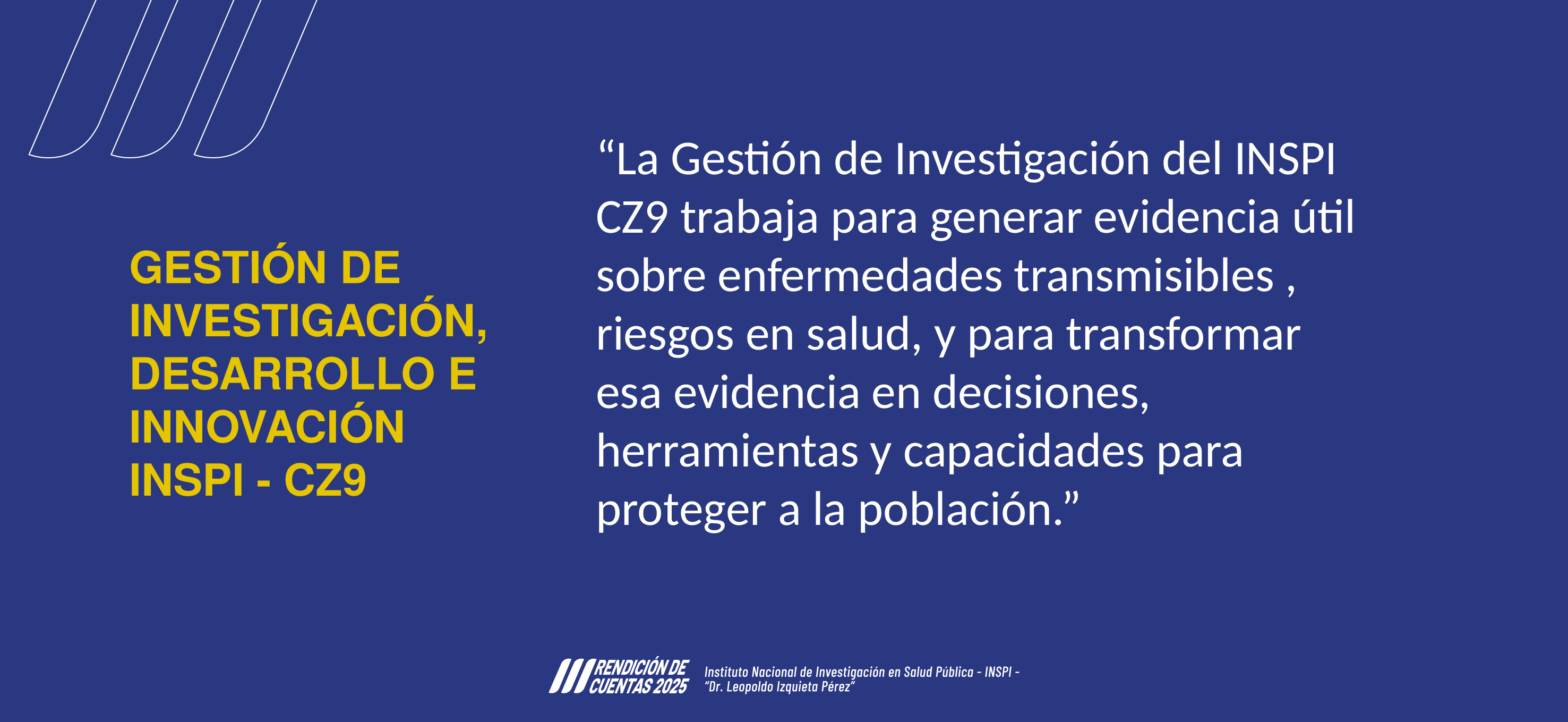

“La Gestión de Investigación del INSPI CZ9 trabaja para generar evidencia útil sobre enfermedades transmisibles , riesgos en salud, y para transformar esa evidencia en decisiones, herramientas y capacidades para proteger a la población.”
GESTIÓN DE INVESTIGACIÓN,
DESARROLLO E INNOVACIÓN
INSPI - CZ9